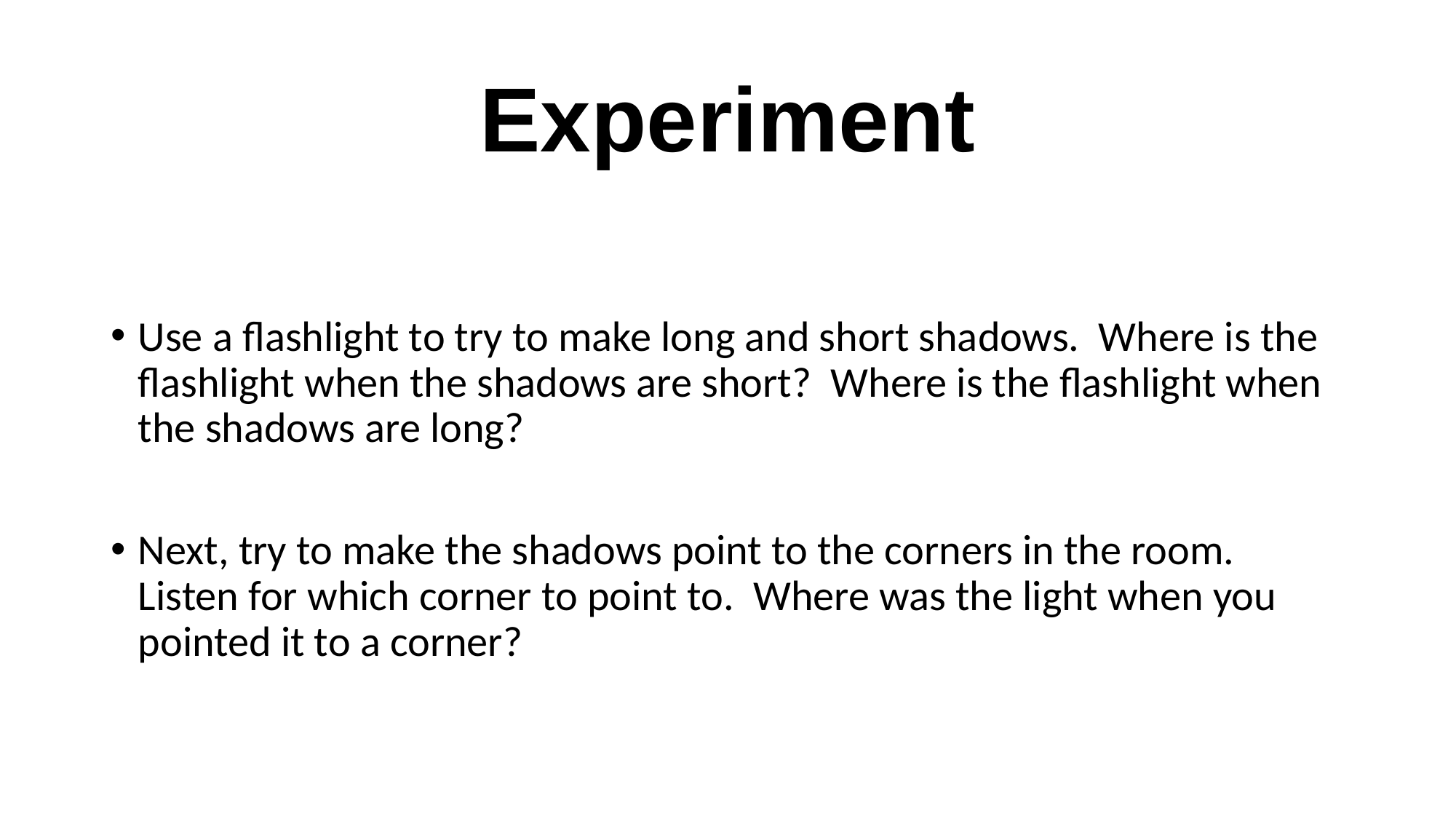

# Experiment
Use a flashlight to try to make long and short shadows.  Where is the flashlight when the shadows are short?  Where is the flashlight when the shadows are long?

Next, try to make the shadows point to the corners in the room.  Listen for which corner to point to.  Where was the light when you pointed it to a corner?